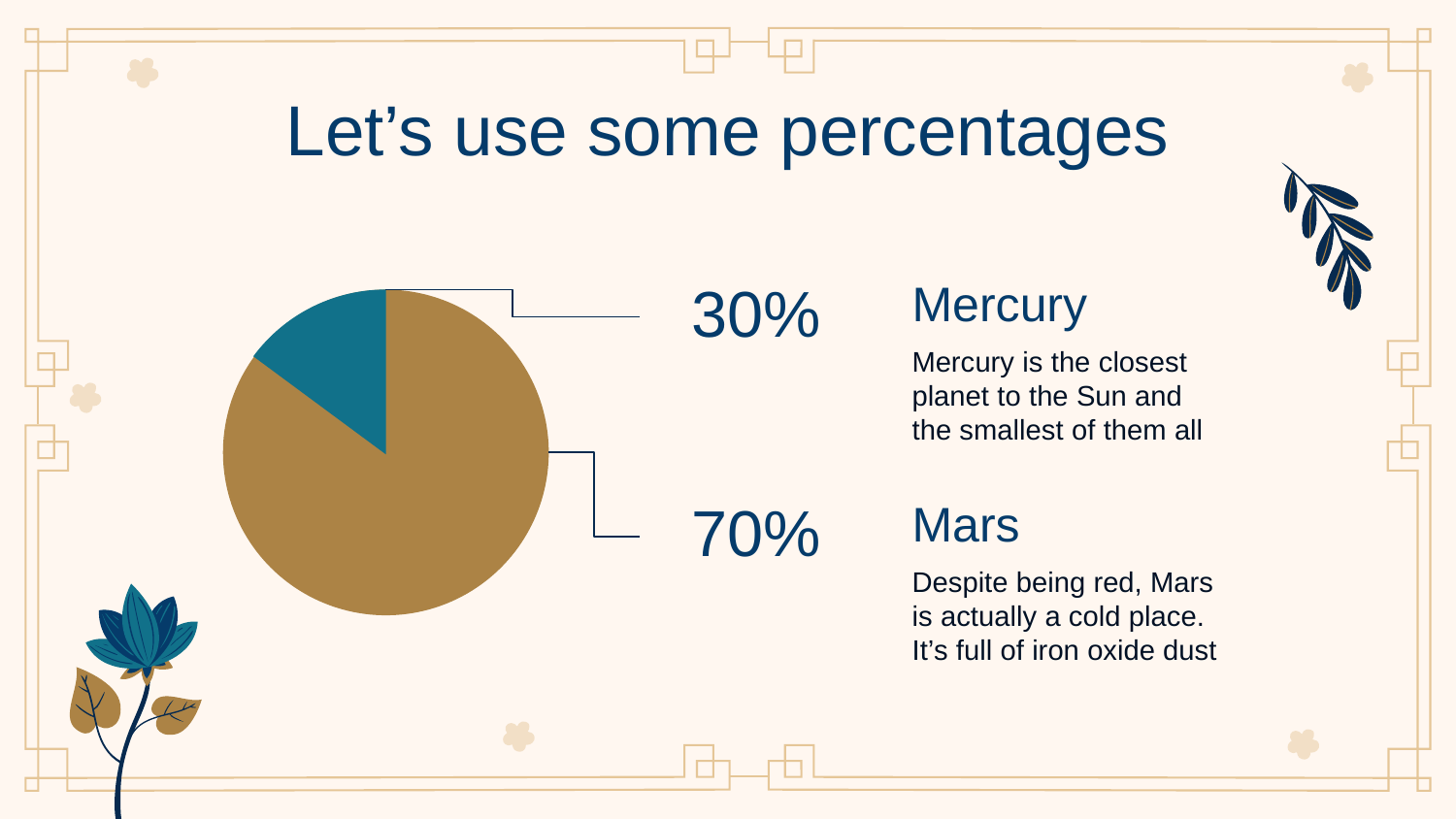

# Let’s use some percentages

30%
Mercury

Mercury is the closest planet to the Sun and the smallest of them all

70%
Mars
Despite being red, Mars is actually a cold place. It’s full of iron oxide dust